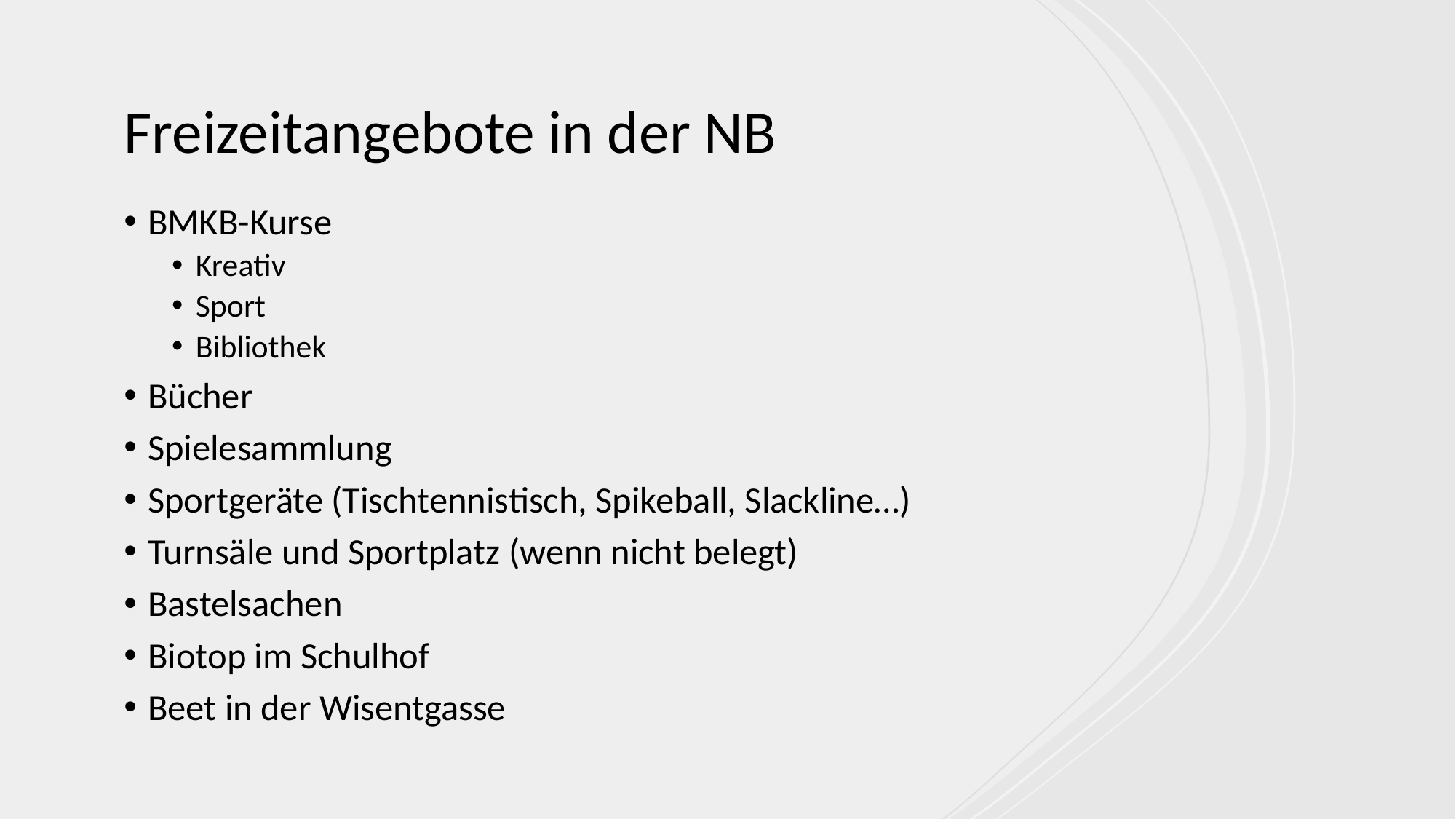

# Freizeitangebote in der NB
BMKB-Kurse
Kreativ
Sport
Bibliothek
Bücher
Spielesammlung
Sportgeräte (Tischtennistisch, Spikeball, Slackline…)
Turnsäle und Sportplatz (wenn nicht belegt)
Bastelsachen
Biotop im Schulhof
Beet in der Wisentgasse